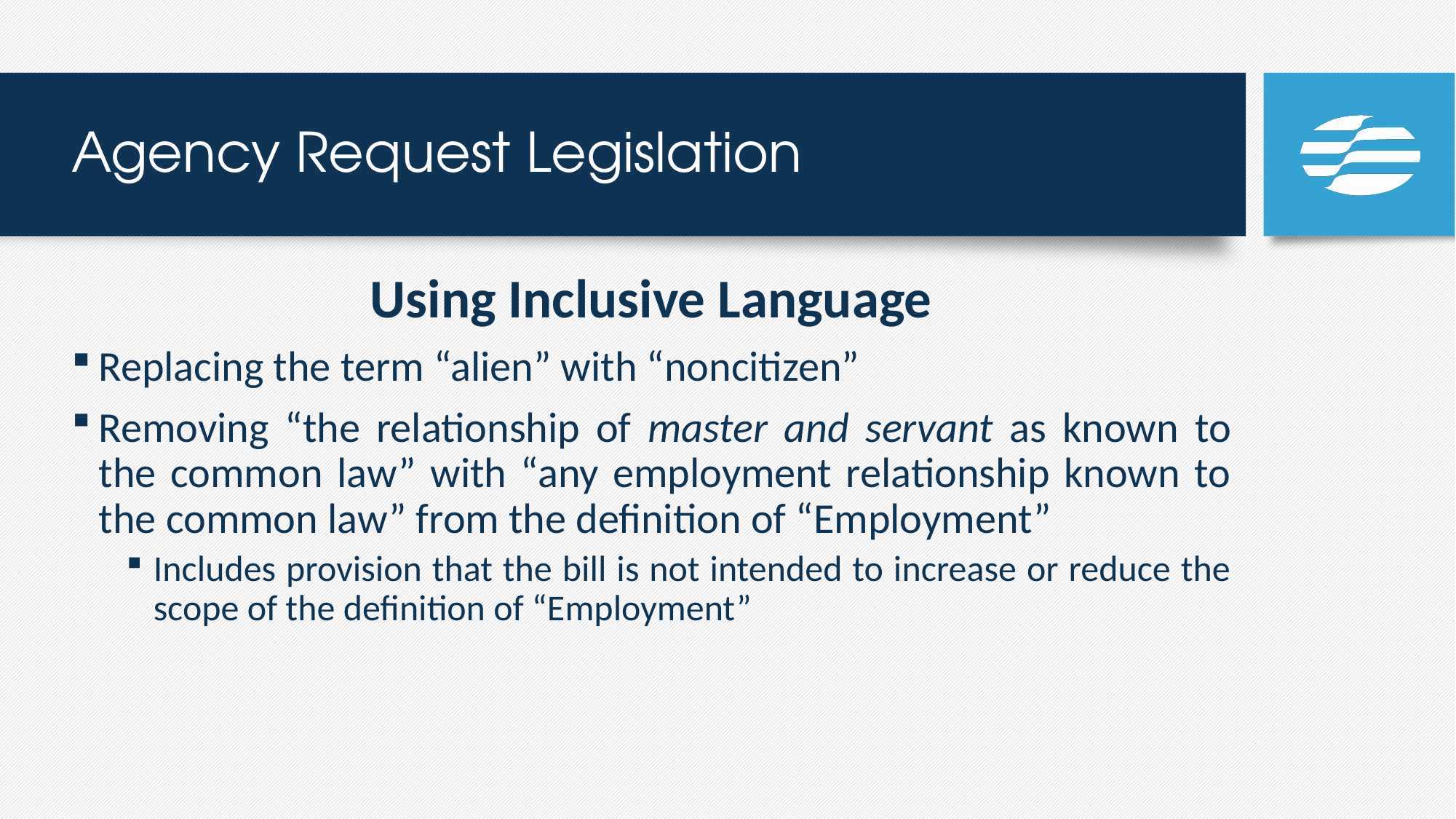

# Agency Request Legislation
Using Inclusive Language
Replacing the term “alien” with “noncitizen”
Removing “the relationship of master and servant as known to the common law” with “any employment relationship known to the common law” from the definition of “Employment”
Includes provision that the bill is not intended to increase or reduce the scope of the definition of “Employment”